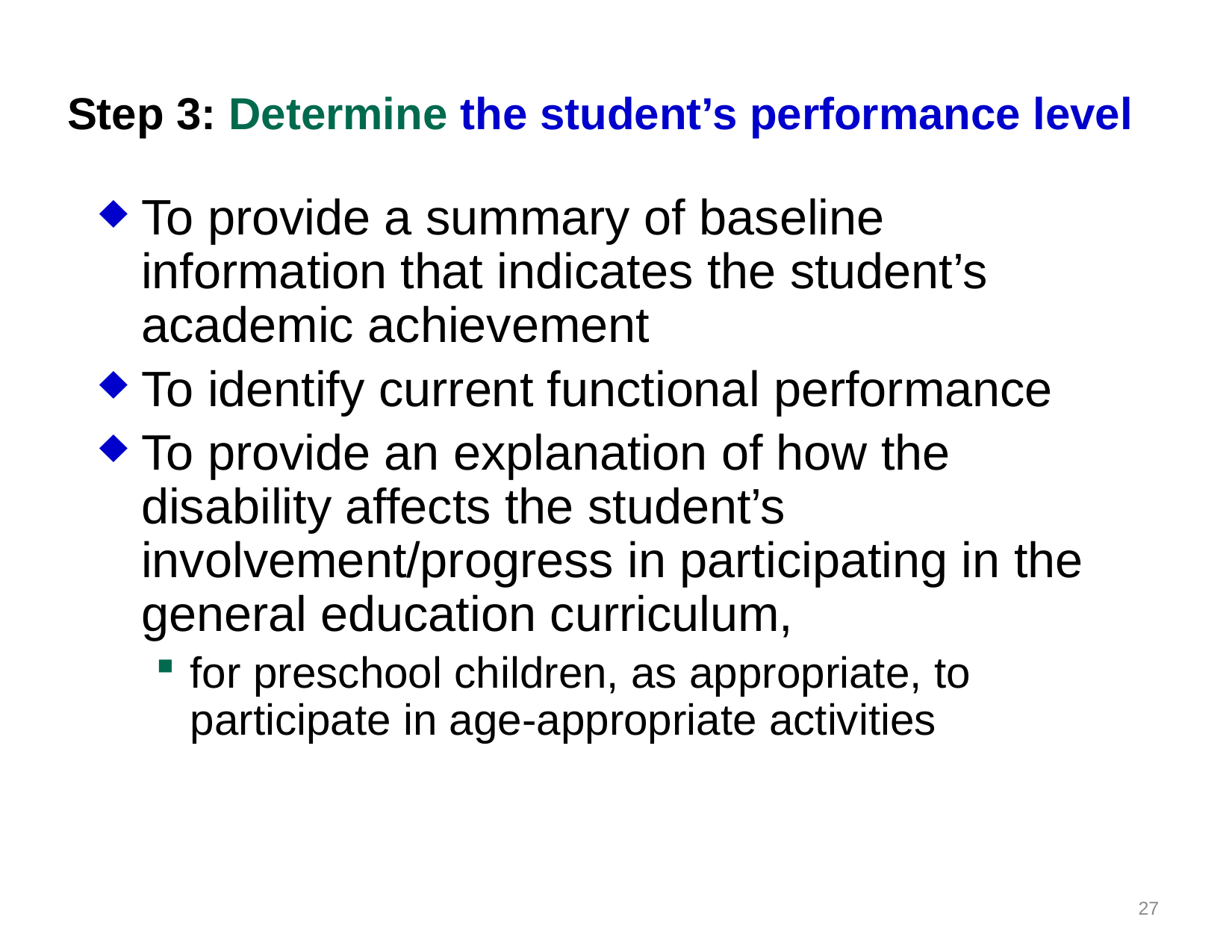

# Step 3: Determine the student’s performance level
To provide a summary of baseline information that indicates the student’s academic achievement
To identify current functional performance
To provide an explanation of how the disability affects the student’s involvement/progress in participating in the general education curriculum,
for preschool children, as appropriate, to participate in age-appropriate activities

27